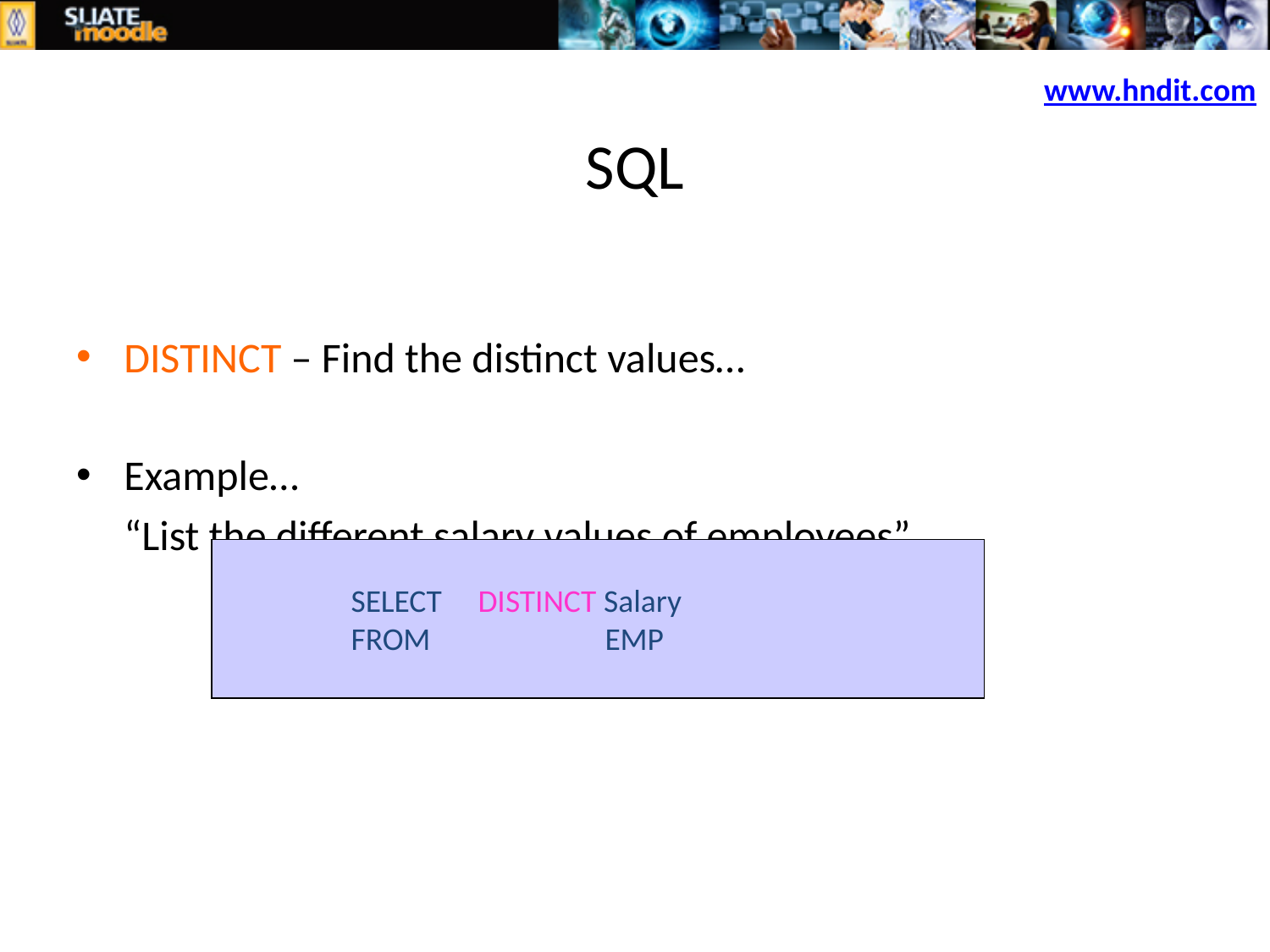

SQL

DISTINCT – Find the distinct values…

Example…
	“List the different salary values of employees”

www.hndit.com
	SELECT	DISTINCT Salary
	FROM		EMP